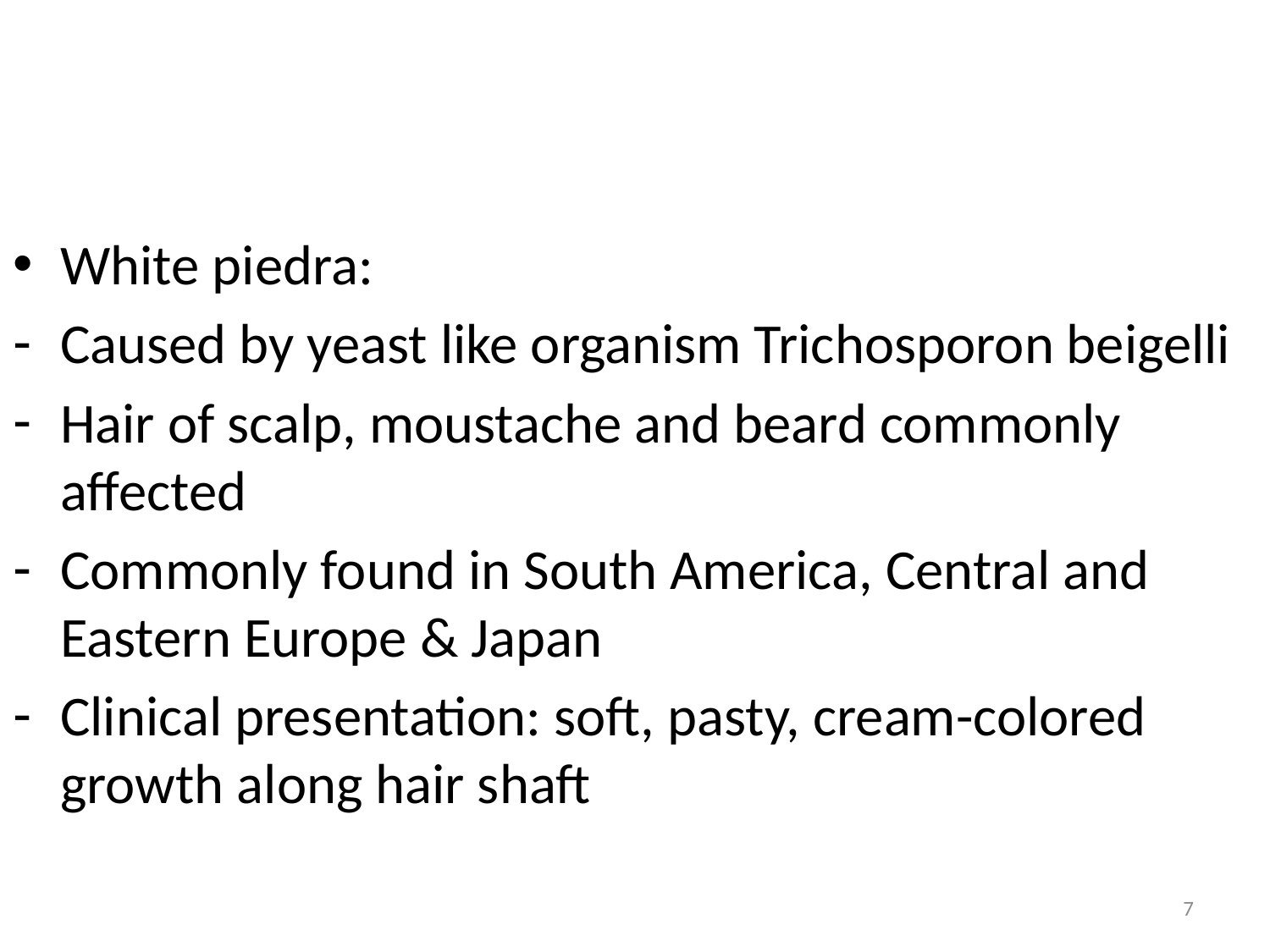

#
White piedra:
Caused by yeast like organism Trichosporon beigelli
Hair of scalp, moustache and beard commonly affected
Commonly found in South America, Central and Eastern Europe & Japan
Clinical presentation: soft, pasty, cream-colored growth along hair shaft

7